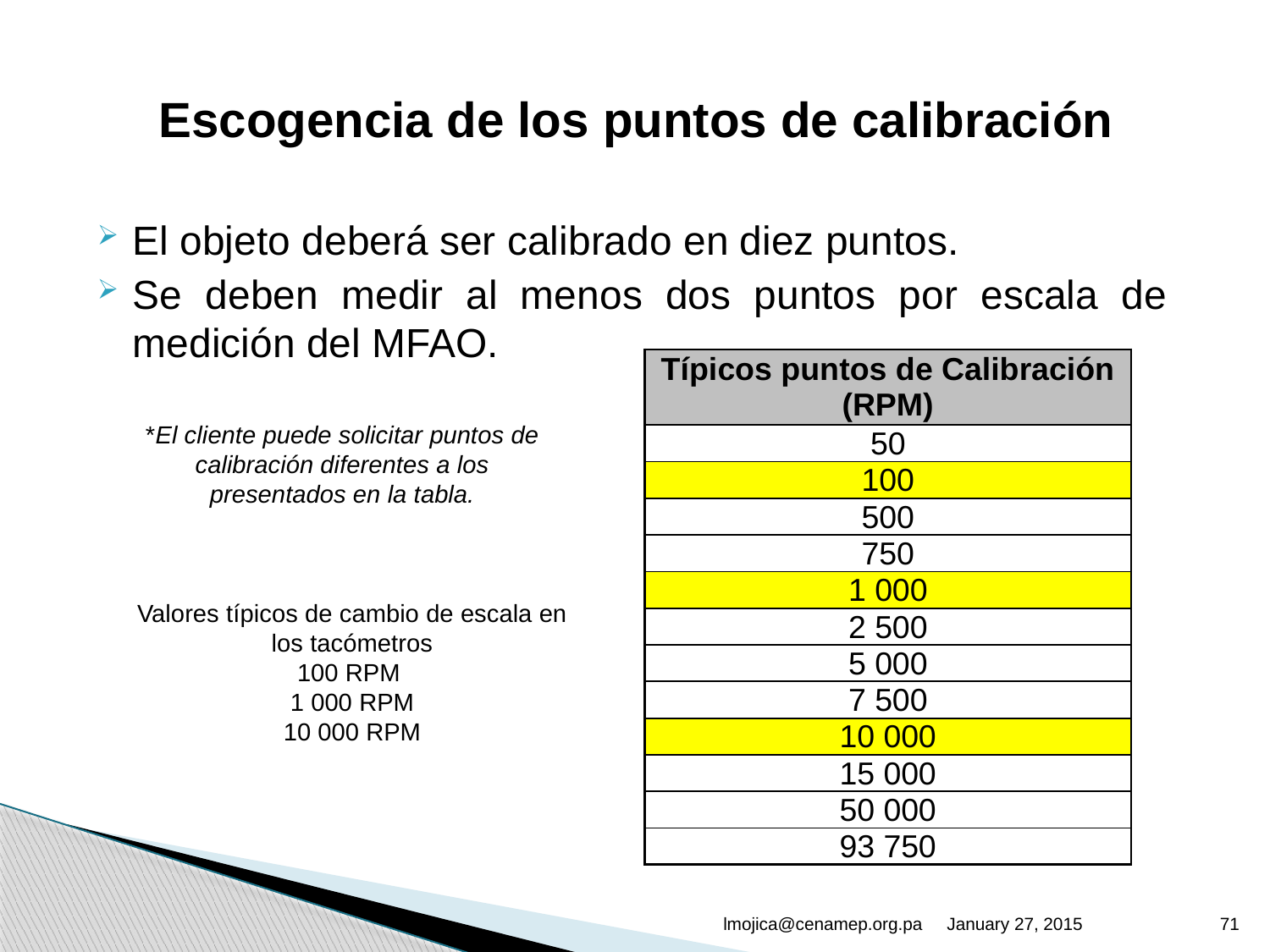

# Escogencia de los puntos de calibración
El objeto deberá ser calibrado en diez puntos.
Se deben medir al menos dos puntos por escala de medición del MFAO.
| Típicos puntos de Calibración (RPM) |
| --- |
| 50 |
| 100 |
| 500 |
| 750 |
| 1 000 |
| 2 500 |
| 5 000 |
| 7 500 |
| 10 000 |
| 15 000 |
| 50 000 |
| 93 750 |
*El cliente puede solicitar puntos de calibración diferentes a los presentados en la tabla.
Valores típicos de cambio de escala en los tacómetros
100 RPM
1 000 RPM
10 000 RPM
lmojica@cenamep.org.pa
January 27, 2015
71